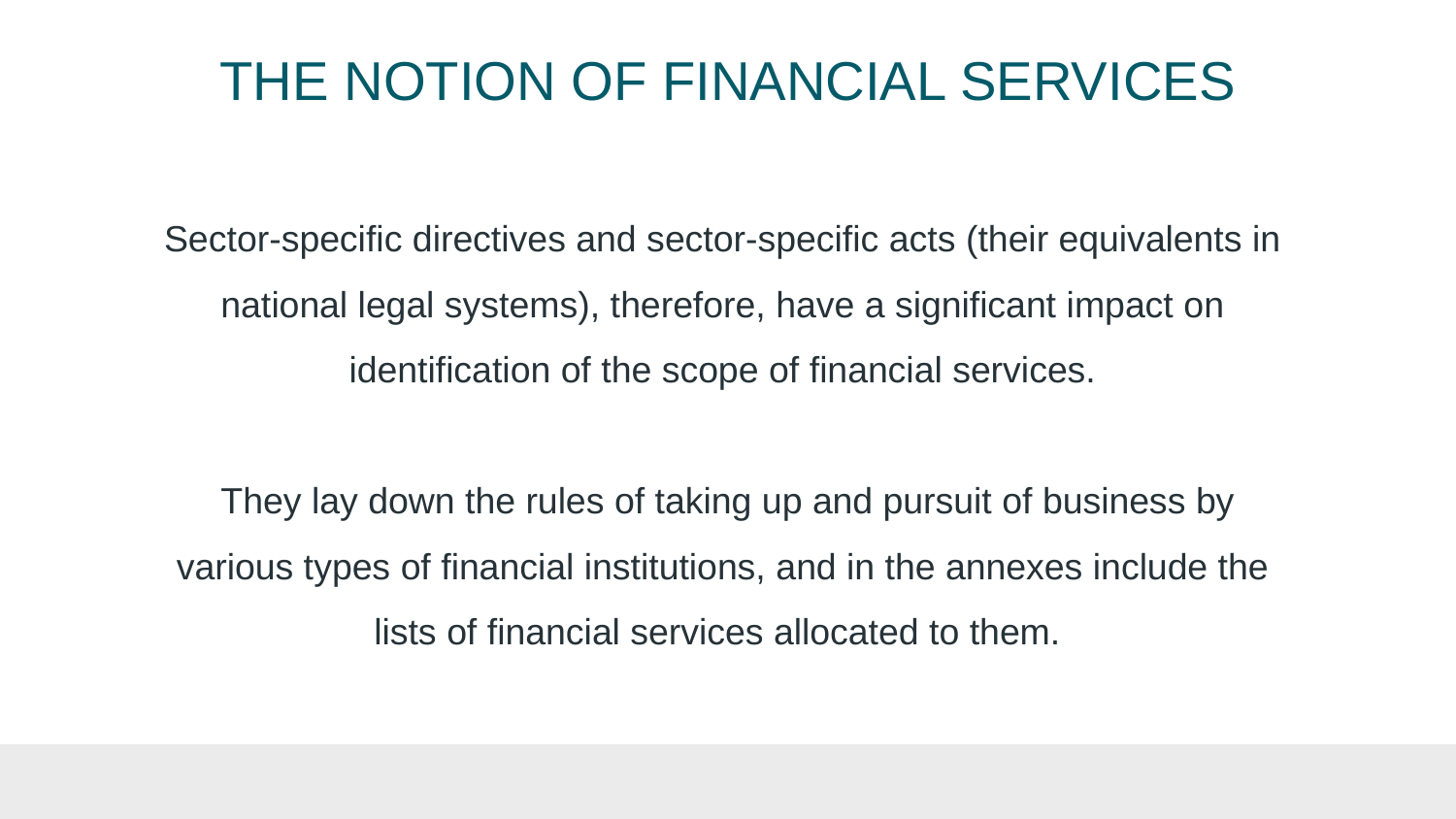

# THE NOTION OF FINANCIAL SERVICES
Sector-specific directives and sector-specific acts (their equivalents in national legal systems), therefore, have a significant impact on identification of the scope of financial services.

 They lay down the rules of taking up and pursuit of business by various types of financial institutions, and in the annexes include the lists of financial services allocated to them.